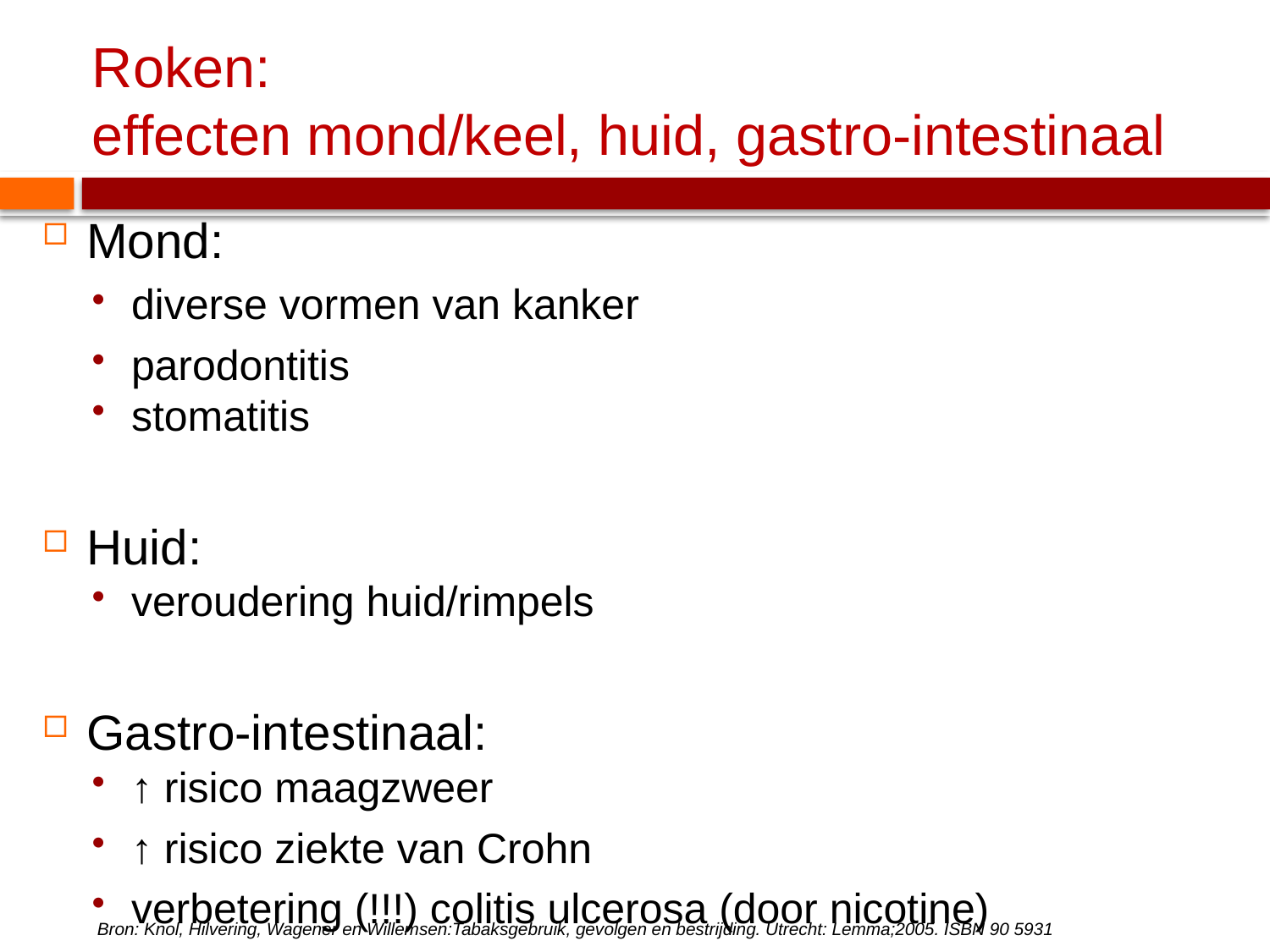

# Roken: effecten mond/keel, huid, gastro-intestinaal
Mond:
diverse vormen van kanker
parodontitis
stomatitis

Huid:
veroudering huid/rimpels

Gastro-intestinaal:
↑ risico maagzweer
↑ risico ziekte van Crohn
verbetering (!!!) colitis ulcerosa (door nicotine)
Bron: Knol, Hilvering, Wagener en Willemsen:Tabaksgebruik, gevolgen en bestrijding. Utrecht: Lemma;2005. ISBN 90 5931